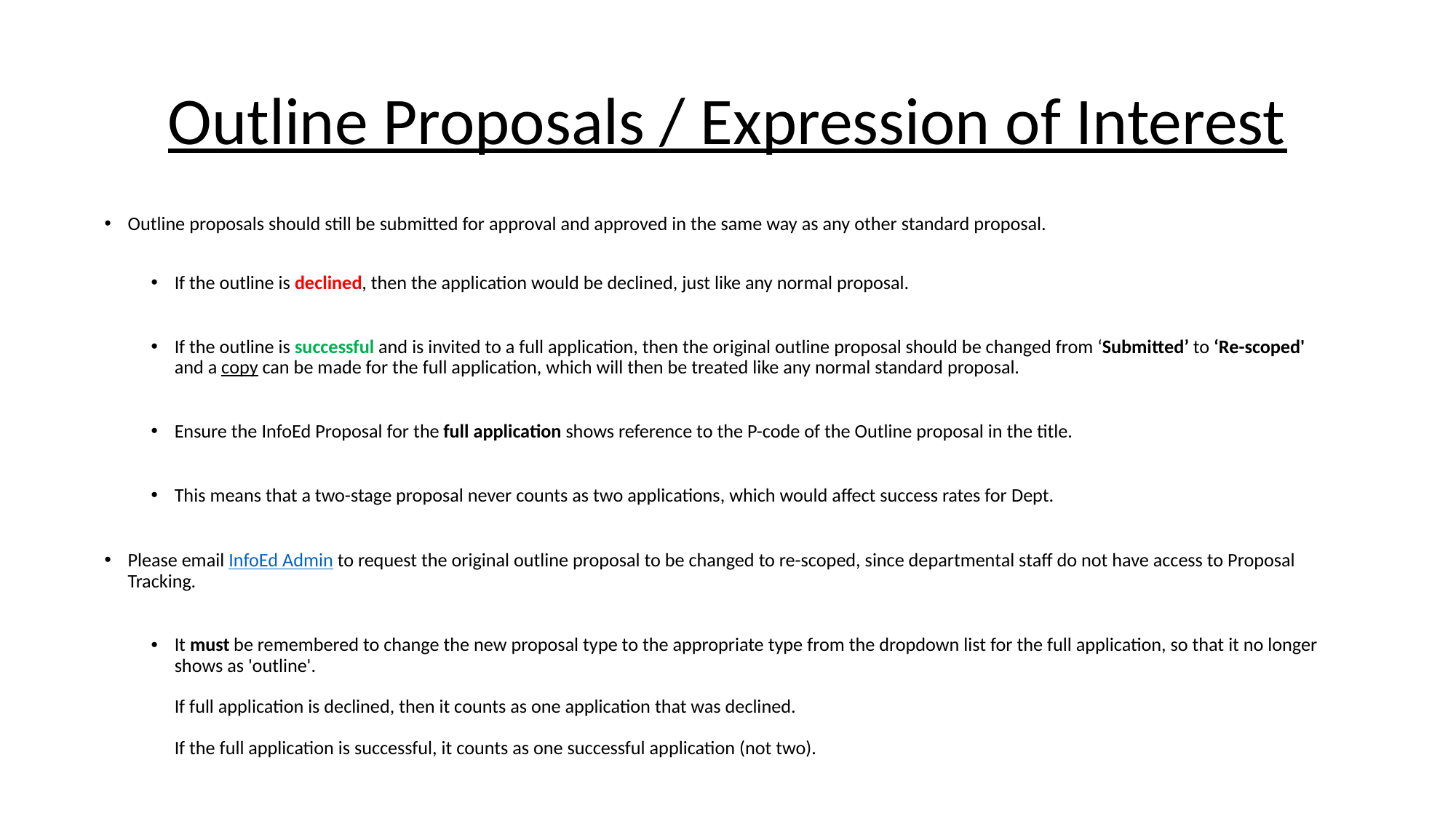

# Outline Proposals / Expression of Interest
Outline proposals should still be submitted for approval and approved in the same way as any other standard proposal.

If the outline is declined, then the application would be declined, just like any normal proposal.

If the outline is successful and is invited to a full application, then the original outline proposal should be changed from ‘Submitted’ to ‘Re-scoped' and a copy can be made for the full application, which will then be treated like any normal standard proposal.

Ensure the InfoEd Proposal for the full application shows reference to the P-code of the Outline proposal in the title.

This means that a two-stage proposal never counts as two applications, which would affect success rates for Dept.

Please email InfoEd Admin to request the original outline proposal to be changed to re-scoped, since departmental staff do not have access to Proposal Tracking.

It must be remembered to change the new proposal type to the appropriate type from the dropdown list for the full application, so that it no longer shows as 'outline'.
If full application is declined, then it counts as one application that was declined.
If the full application is successful, it counts as one successful application (not two).